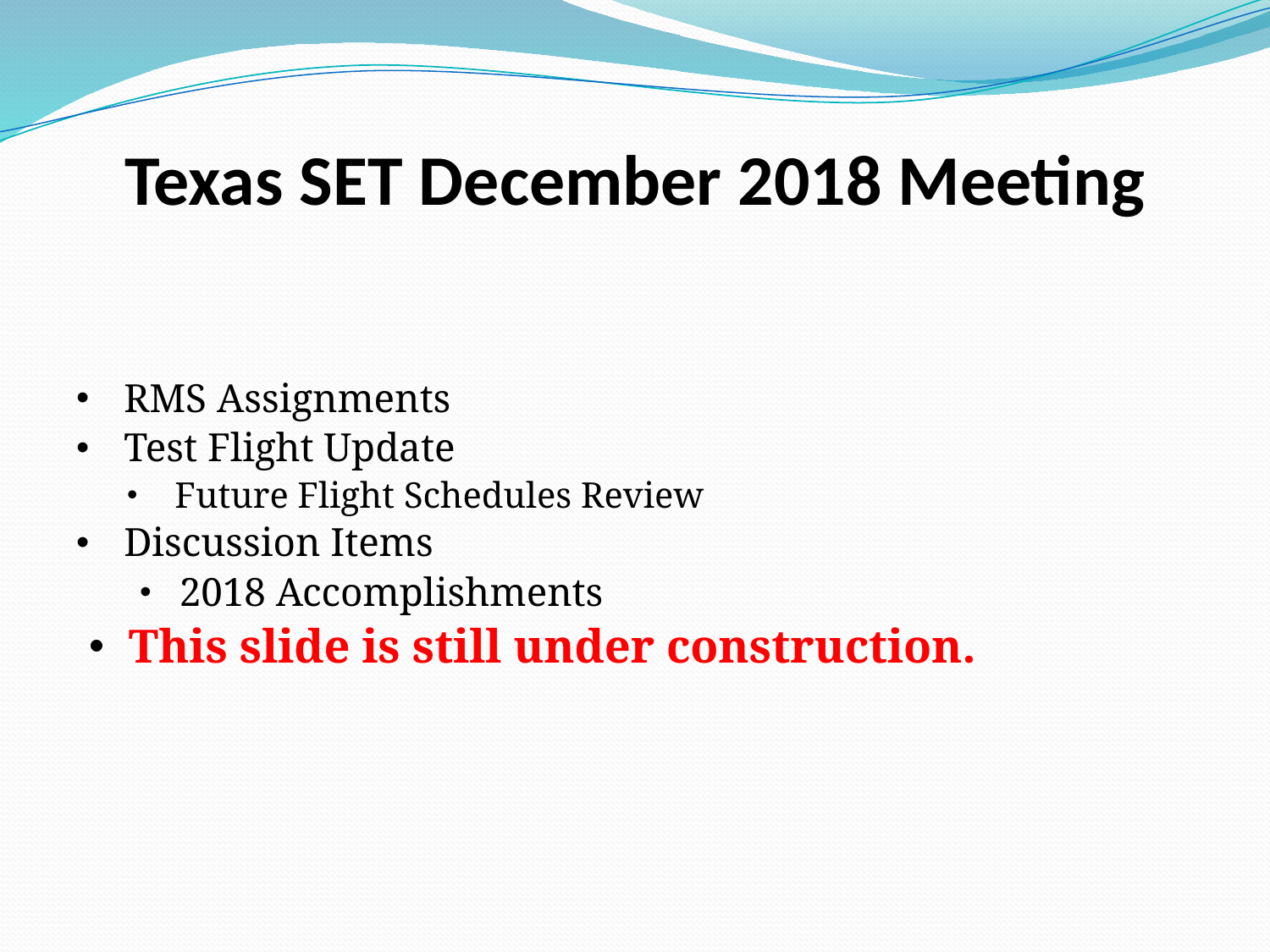

# Texas SET December 2018 Meeting

RMS Assignments
Test Flight Update
Future Flight Schedules Review
Discussion Items
2018 Accomplishments
This slide is still under construction.